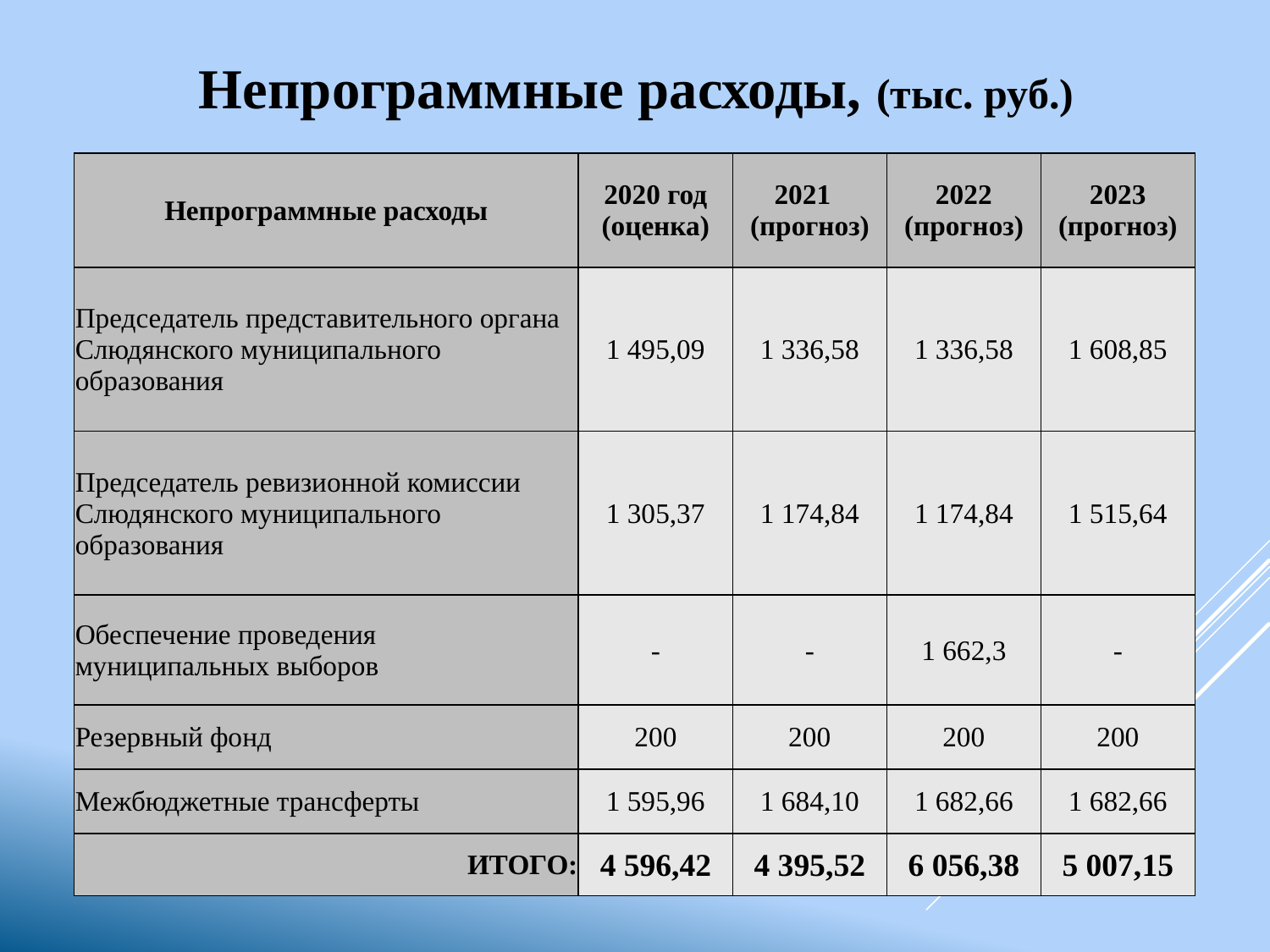

# Непрограммные расходы, (тыс. руб.)
| Непрограммные расходы | 2020 год (оценка) | 2021 (прогноз) | 2022 (прогноз) | 2023 (прогноз) |
| --- | --- | --- | --- | --- |
| Председатель представительного органа Слюдянского муниципального образования | 1 495,09 | 1 336,58 | 1 336,58 | 1 608,85 |
| Председатель ревизионной комиссии Слюдянского муниципального образования | 1 305,37 | 1 174,84 | 1 174,84 | 1 515,64 |
| Обеспечение проведения муниципальных выборов | - | - | 1 662,3 | - |
| Резервный фонд | 200 | 200 | 200 | 200 |
| Межбюджетные трансферты | 1 595,96 | 1 684,10 | 1 682,66 | 1 682,66 |
| ИТОГО: | 4 596,42 | 4 395,52 | 6 056,38 | 5 007,15 |